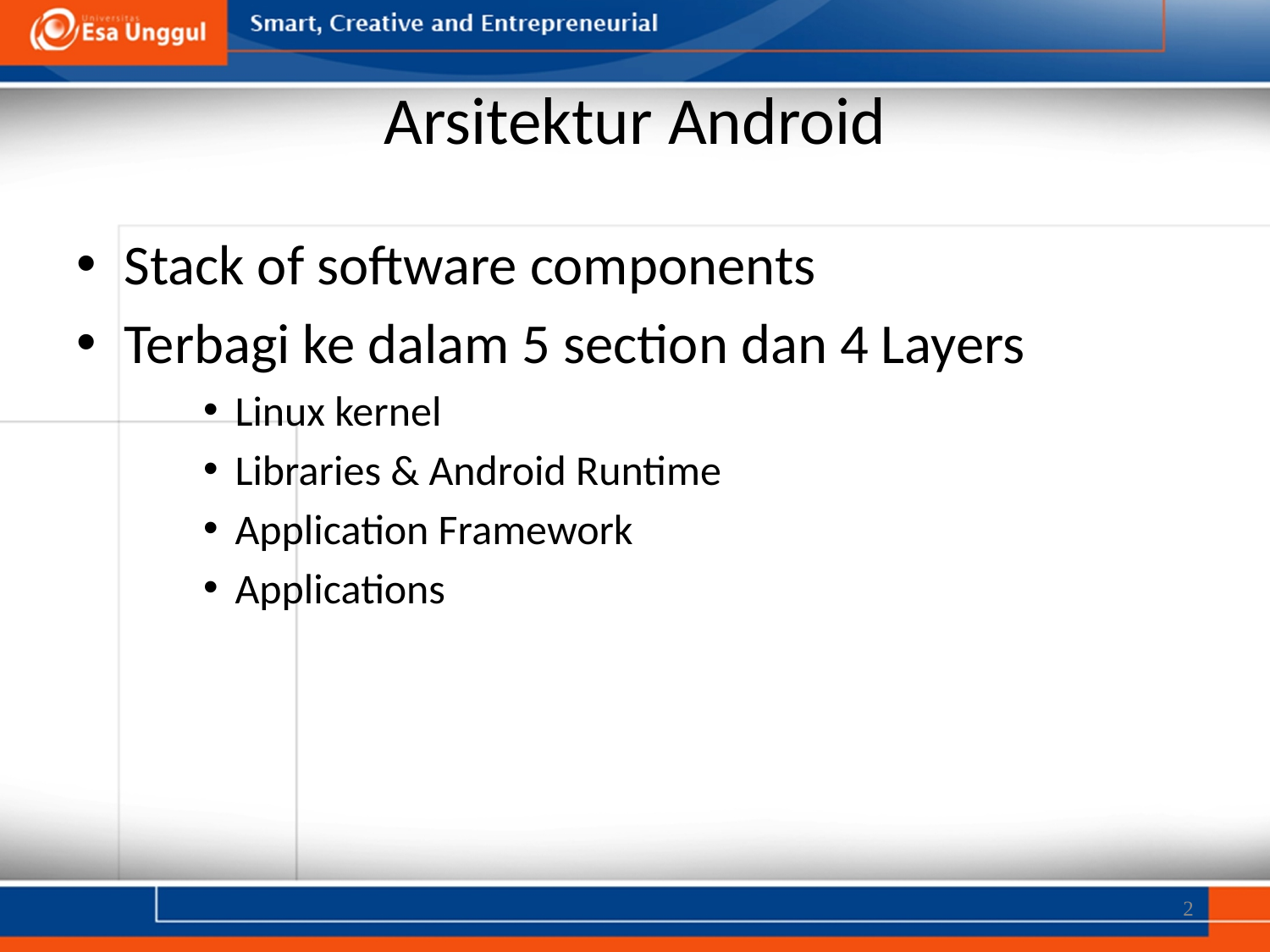

# Arsitektur Android
Stack of software components
Terbagi ke dalam 5 section dan 4 Layers
Linux kernel
Libraries & Android Runtime
Application Framework
Applications
2